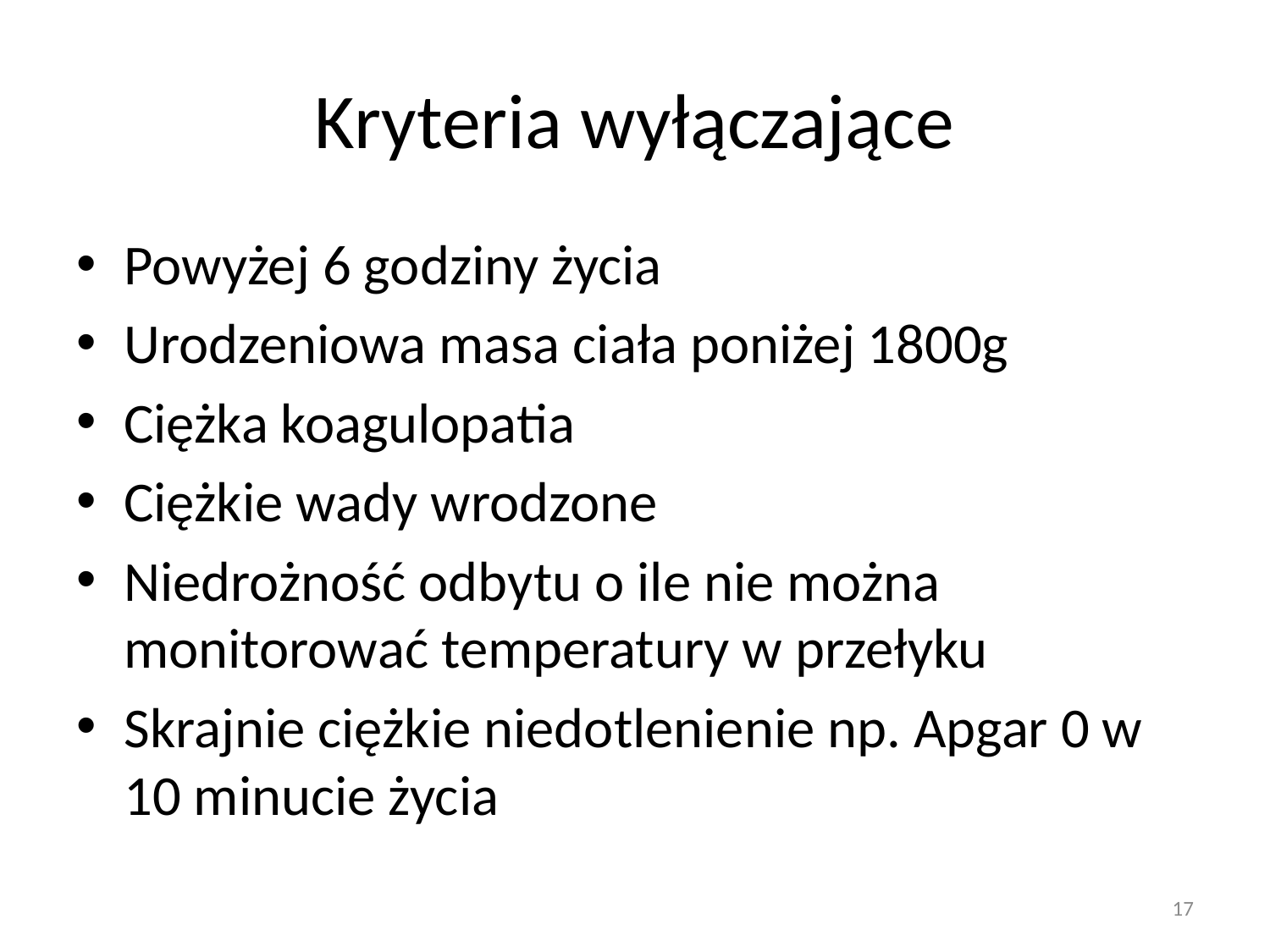

# Kryteria wyłączające
Powyżej 6 godziny życia
Urodzeniowa masa ciała poniżej 1800g
Ciężka koagulopatia
Ciężkie wady wrodzone
Niedrożność odbytu o ile nie można monitorować temperatury w przełyku
Skrajnie ciężkie niedotlenienie np. Apgar 0 w 10 minucie życia
17